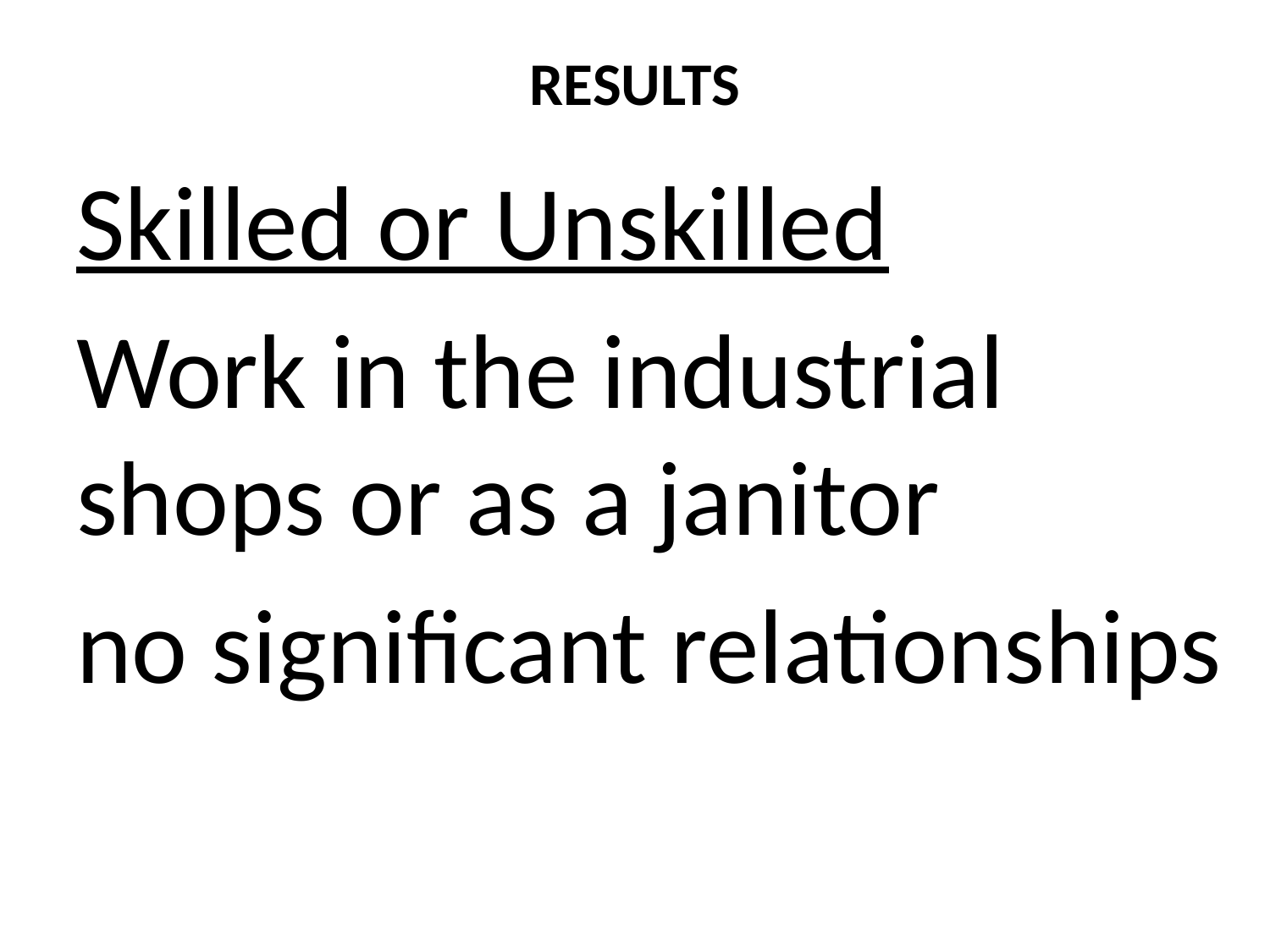

# RESULTS
Skilled or Unskilled
Work in the industrial shops or as a janitor
no significant relationships